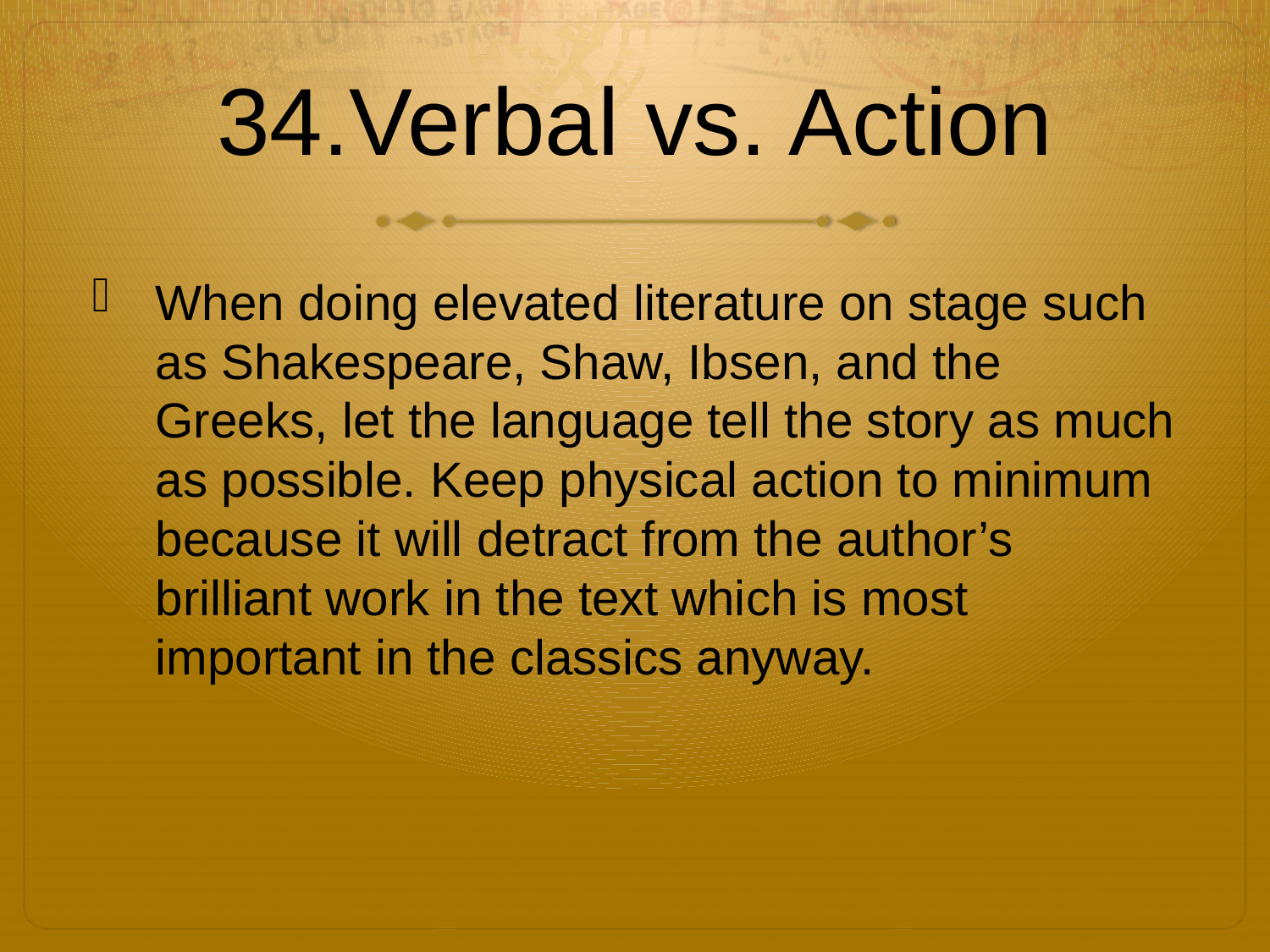

# 34.Verbal vs. Action
When doing elevated literature on stage such as Shakespeare, Shaw, Ibsen, and the Greeks, let the language tell the story as much as possible. Keep physical action to minimum because it will detract from the author’s brilliant work in the text which is most important in the classics anyway.